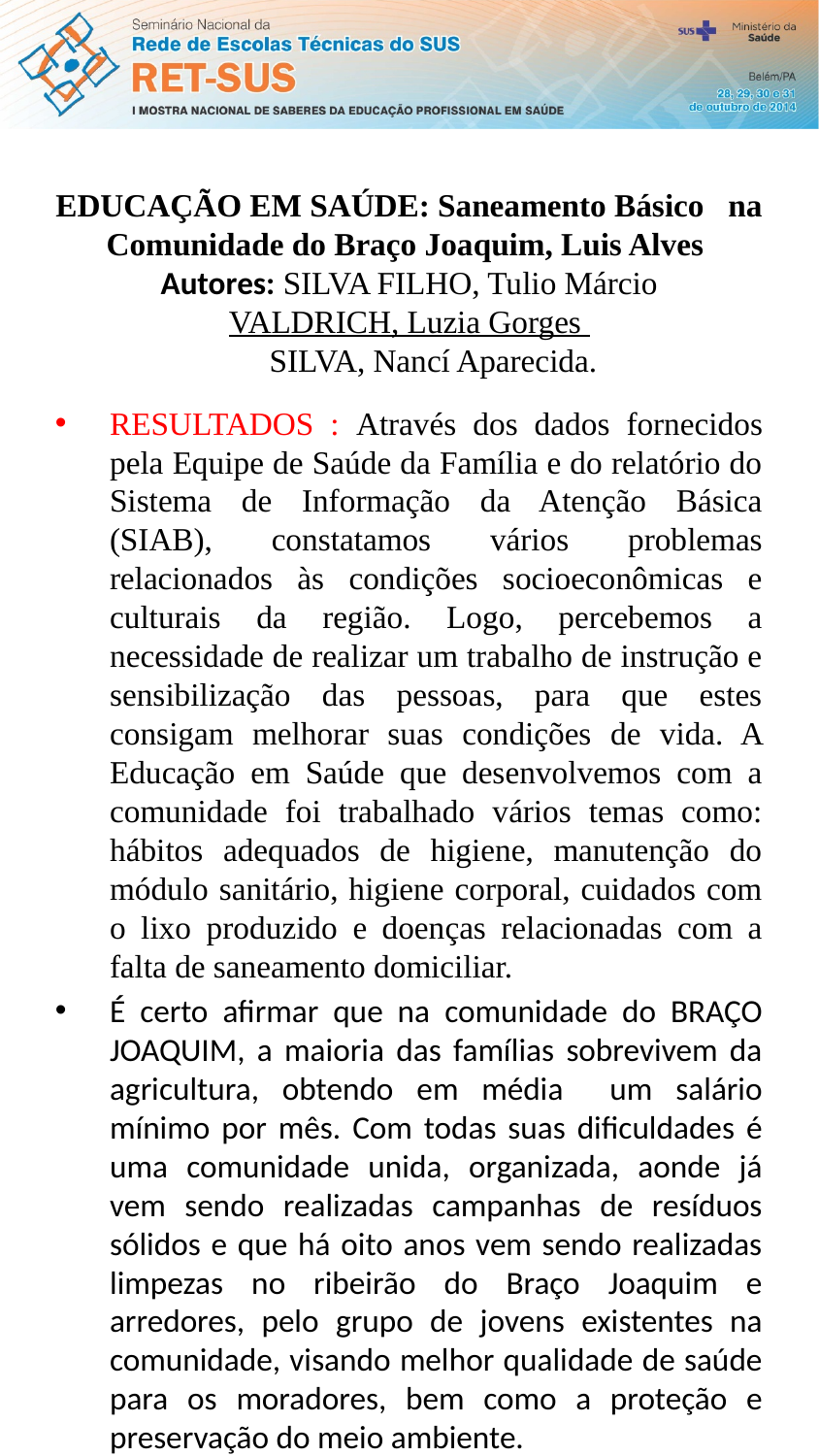

# EDUCAÇÃO EM SAÚDE: Saneamento Básico   na Comunidade do Braço Joaquim, Luis Alves Autores: SILVA FILHO, Tulio Márcio VALDRICH, Luzia Gorges SILVA, Nancí Aparecida.
RESULTADOS : Através dos dados fornecidos pela Equipe de Saúde da Família e do relatório do Sistema de Informação da Atenção Básica (SIAB), constatamos vários problemas relacionados às condições socioeconômicas e culturais da região. Logo, percebemos a necessidade de realizar um trabalho de instrução e sensibilização das pessoas, para que estes consigam melhorar suas condições de vida. A Educação em Saúde que desenvolvemos com a comunidade foi trabalhado vários temas como: hábitos adequados de higiene, manutenção do módulo sanitário, higiene corporal, cuidados com o lixo produzido e doenças relacionadas com a falta de saneamento domiciliar.
É certo afirmar que na comunidade do BRAÇO JOAQUIM, a maioria das famílias sobrevivem da agricultura, obtendo em média  um salário mínimo por mês. Com todas suas dificuldades é uma comunidade unida, organizada, aonde já vem sendo realizadas campanhas de resíduos sólidos e que há oito anos vem sendo realizadas limpezas no ribeirão do Braço Joaquim e arredores, pelo grupo de jovens existentes na comunidade, visando melhor qualidade de saúde para os moradores, bem como a proteção e preservação do meio ambiente.